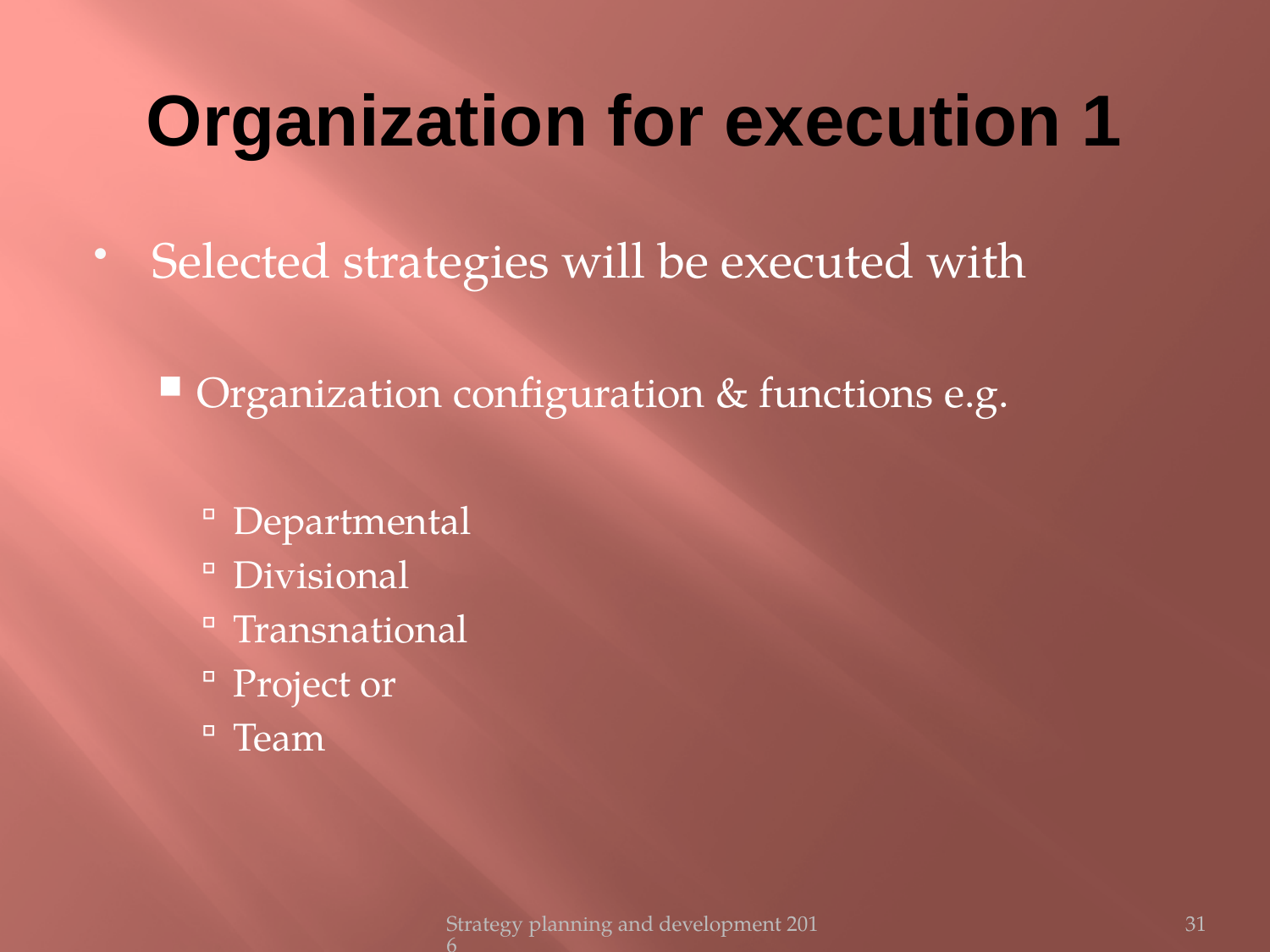

# Organization for execution 1
Selected strategies will be executed with

Organization configuration & functions e.g.

Departmental
Divisional
Transnational
Project or
Team

Strategy planning and development 2016
31